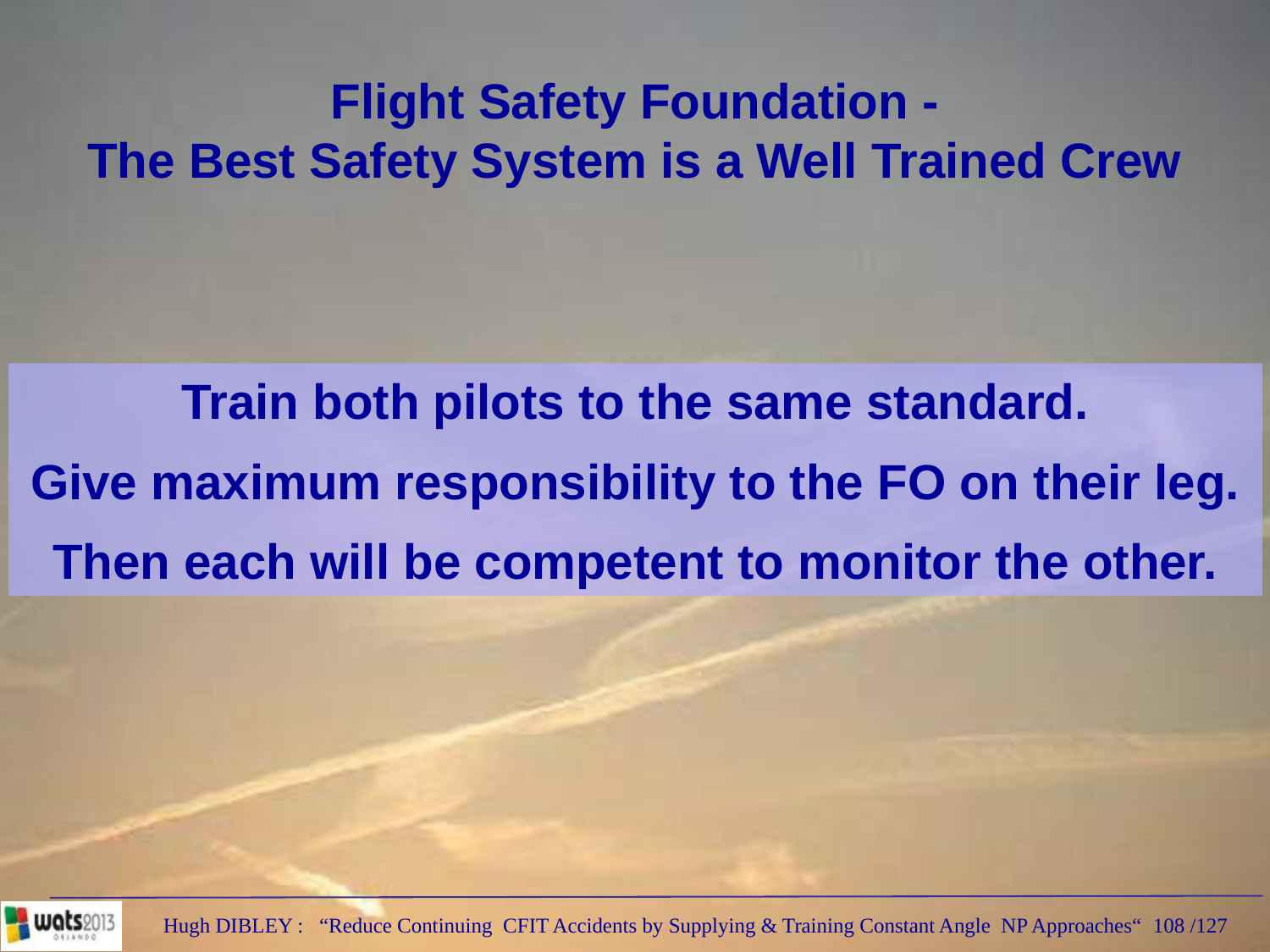

Flight Safety Foundation -
The Best Safety System is a Well Trained Crew
Train both pilots to the same standard.
Give maximum responsibility to the FO on their leg.
Then each will be competent to monitor the other.